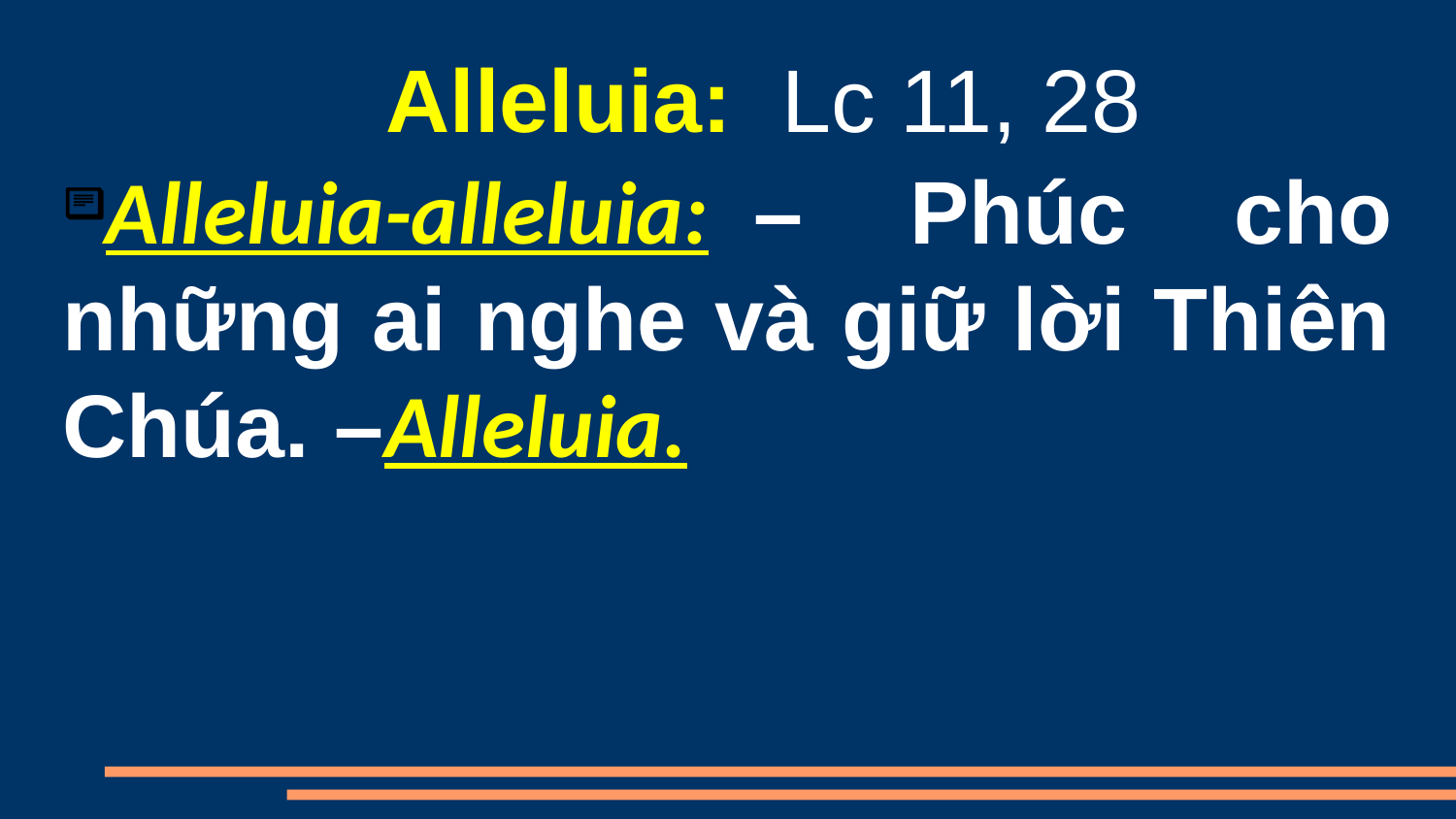

Alleluia:  Lc 11, 28
Alleluia-alleluia:  – Phúc cho những ai nghe và giữ lời Thiên Chúa. –Alleluia.